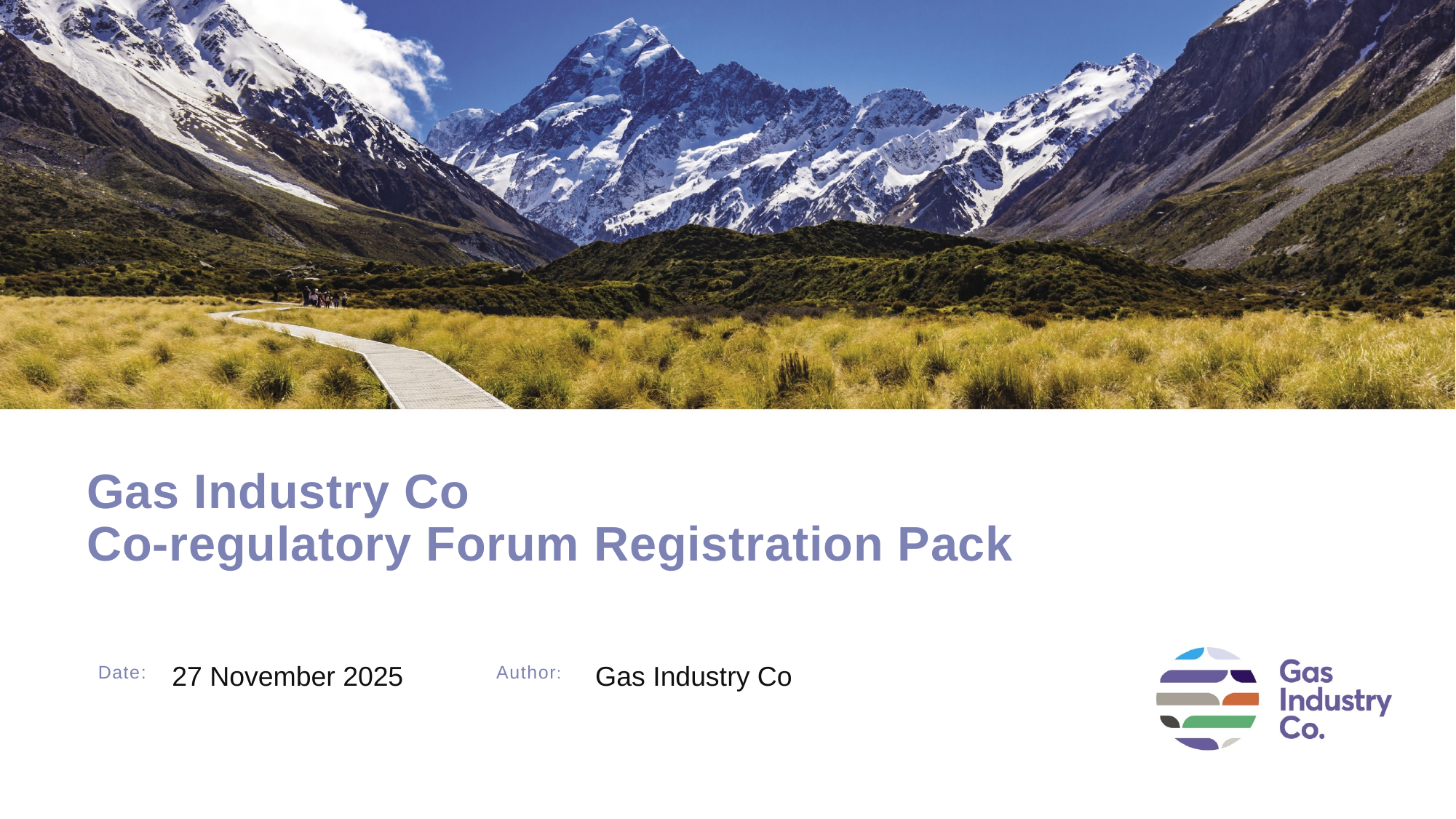

# Gas Industry Co Co-regulatory Forum Registration Pack
27 November 2025
Gas Industry Co